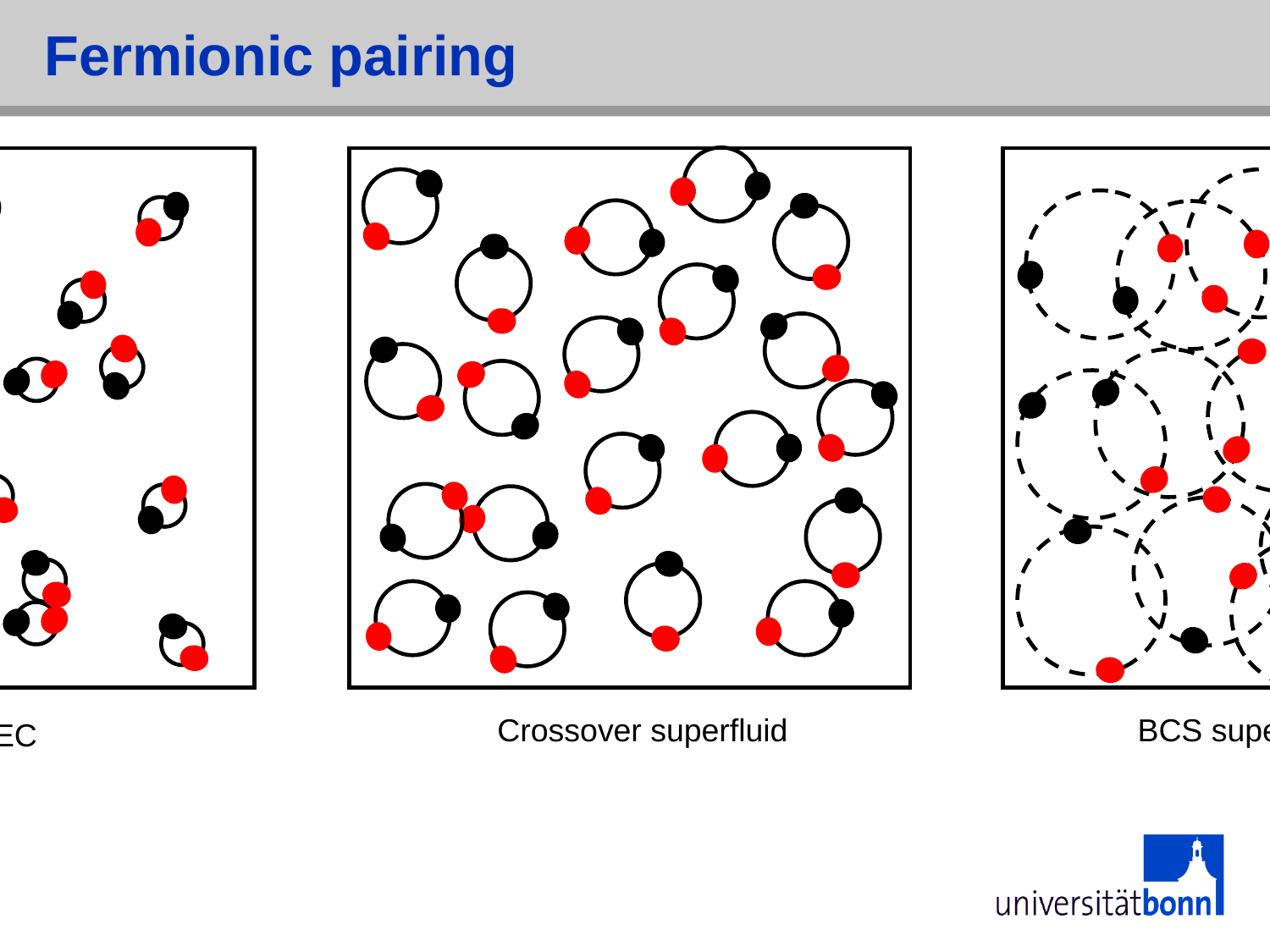

# Fermionic pairing

Crossover superfluid
BCS superfluid
Molecular BEC